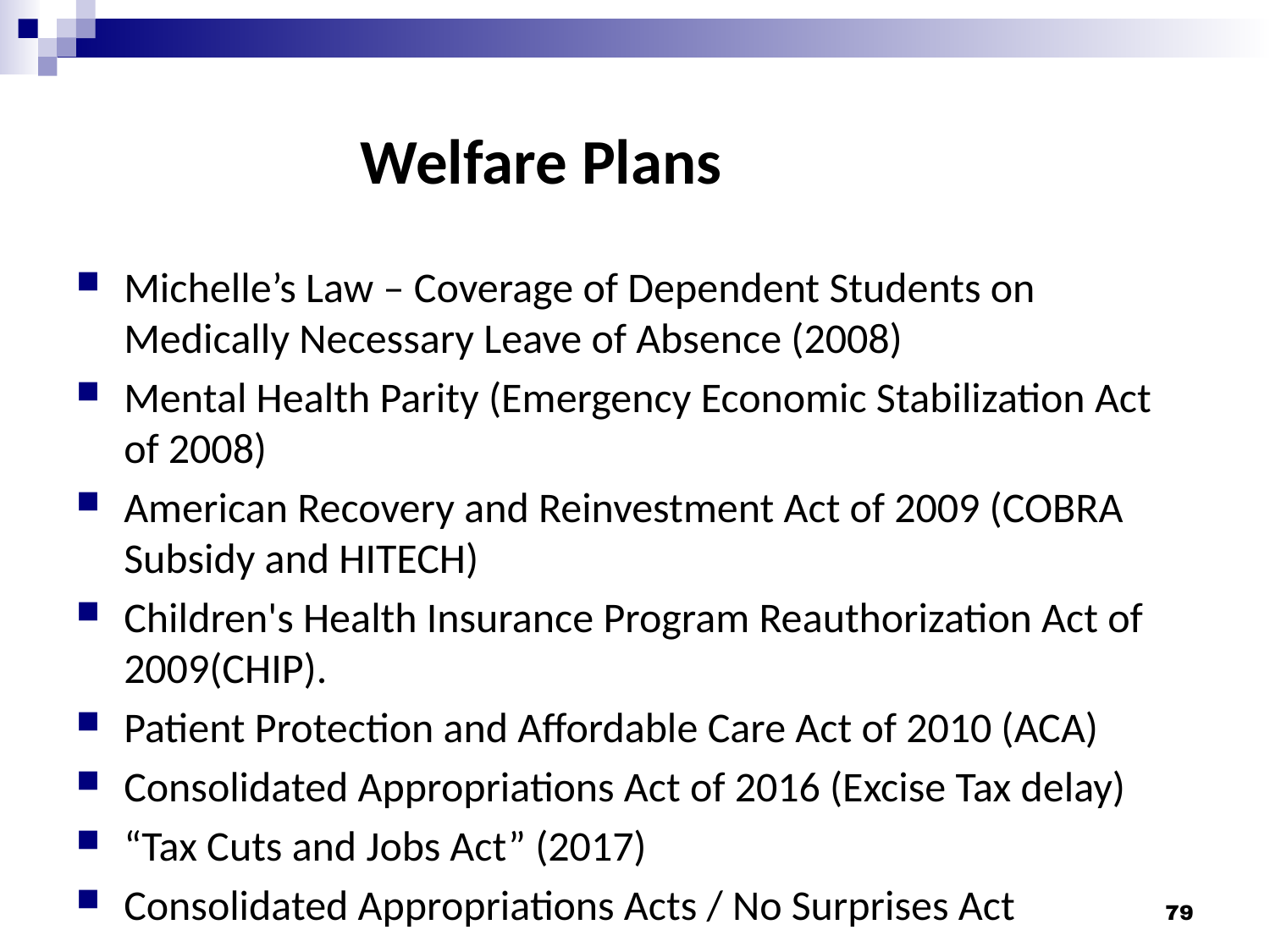

# Welfare Plans
Michelle’s Law – Coverage of Dependent Students on Medically Necessary Leave of Absence (2008)
Mental Health Parity (Emergency Economic Stabilization Act of 2008)
American Recovery and Reinvestment Act of 2009 (COBRA Subsidy and HITECH)
Children's Health Insurance Program Reauthorization Act of 2009(CHIP).
Patient Protection and Affordable Care Act of 2010 (ACA)
Consolidated Appropriations Act of 2016 (Excise Tax delay)
“Tax Cuts and Jobs Act” (2017)
Consolidated Appropriations Acts / No Surprises Act
79